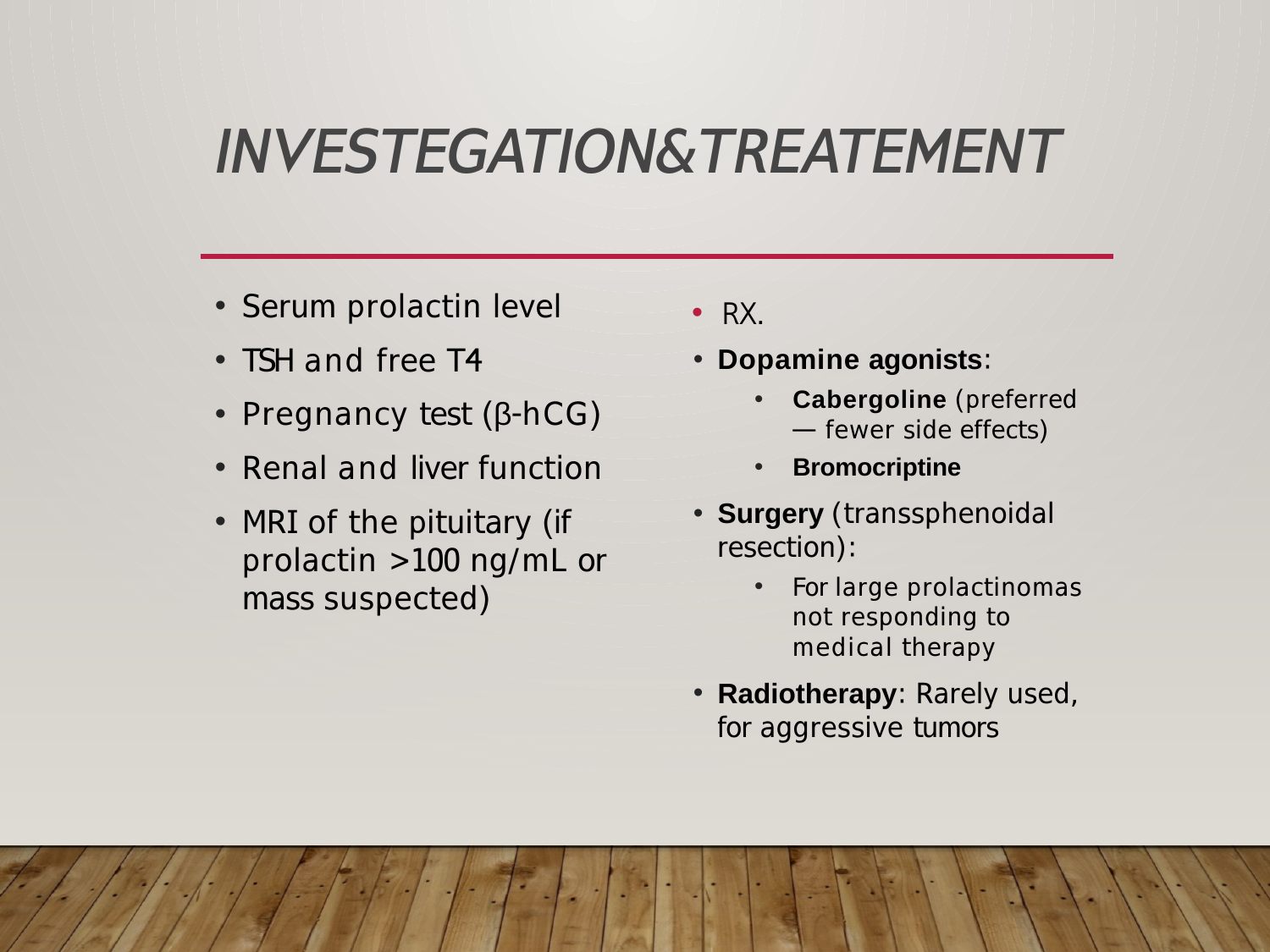

# INVESTEGATION&TREATEMENT
Serum prolactin level
TSH and free T4
Pregnancy test (β-hCG)
Renal and liver function
MRI of the pituitary (if prolactin >100 ng/mL or mass suspected)

RX.
Dopamine agonists:
Cabergoline (preferred — fewer side effects)
Bromocriptine
Surgery (transsphenoidal resection):
For large prolactinomas not responding to medical therapy
Radiotherapy: Rarely used, for aggressive tumors